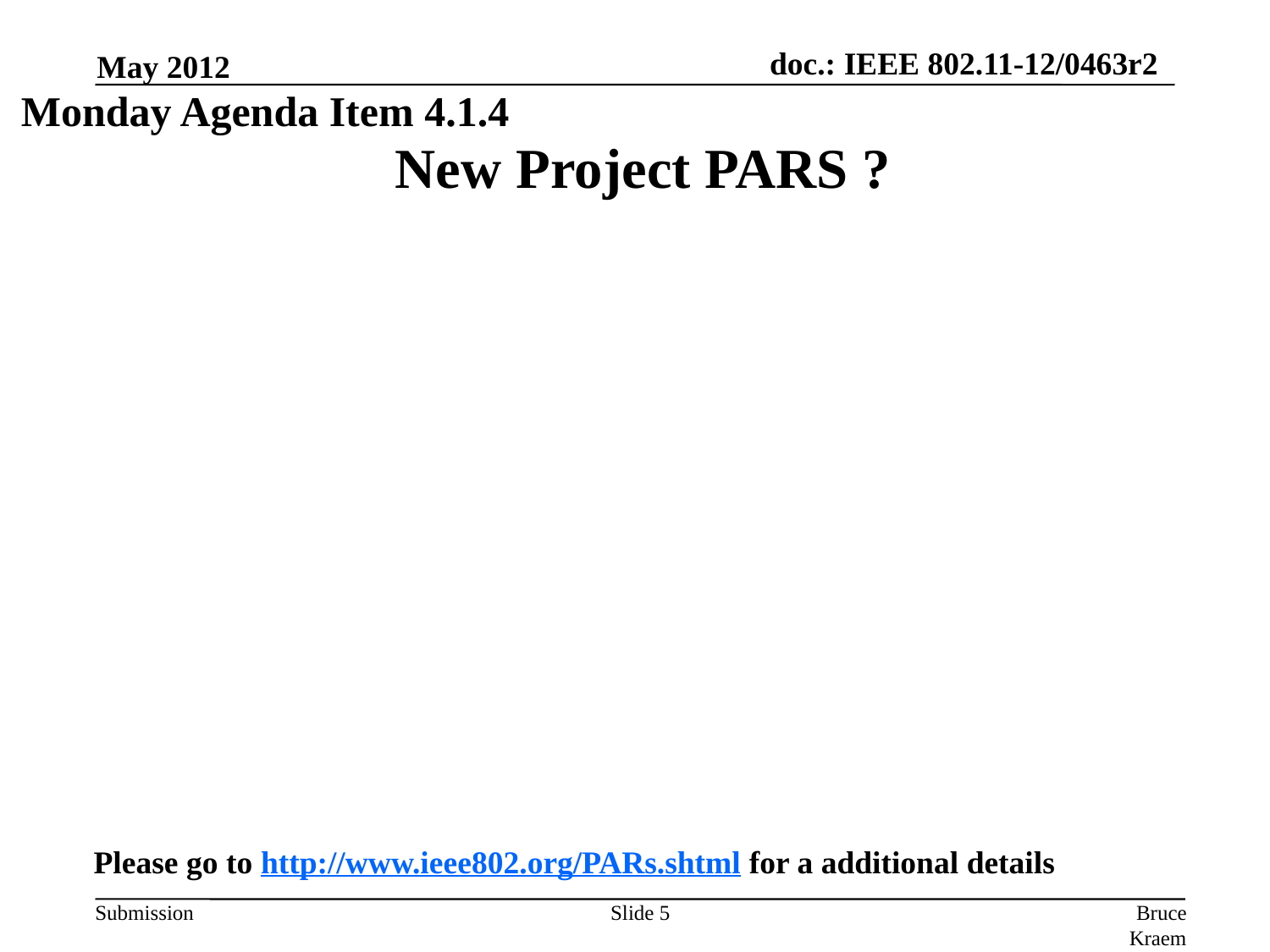

May 2012
Monday Agenda Item 4.1.4
# New Project PARS ?
Please go to http://www.ieee802.org/PARs.shtml for a additional details
Slide 5
Bruce Kraemer, Marvell